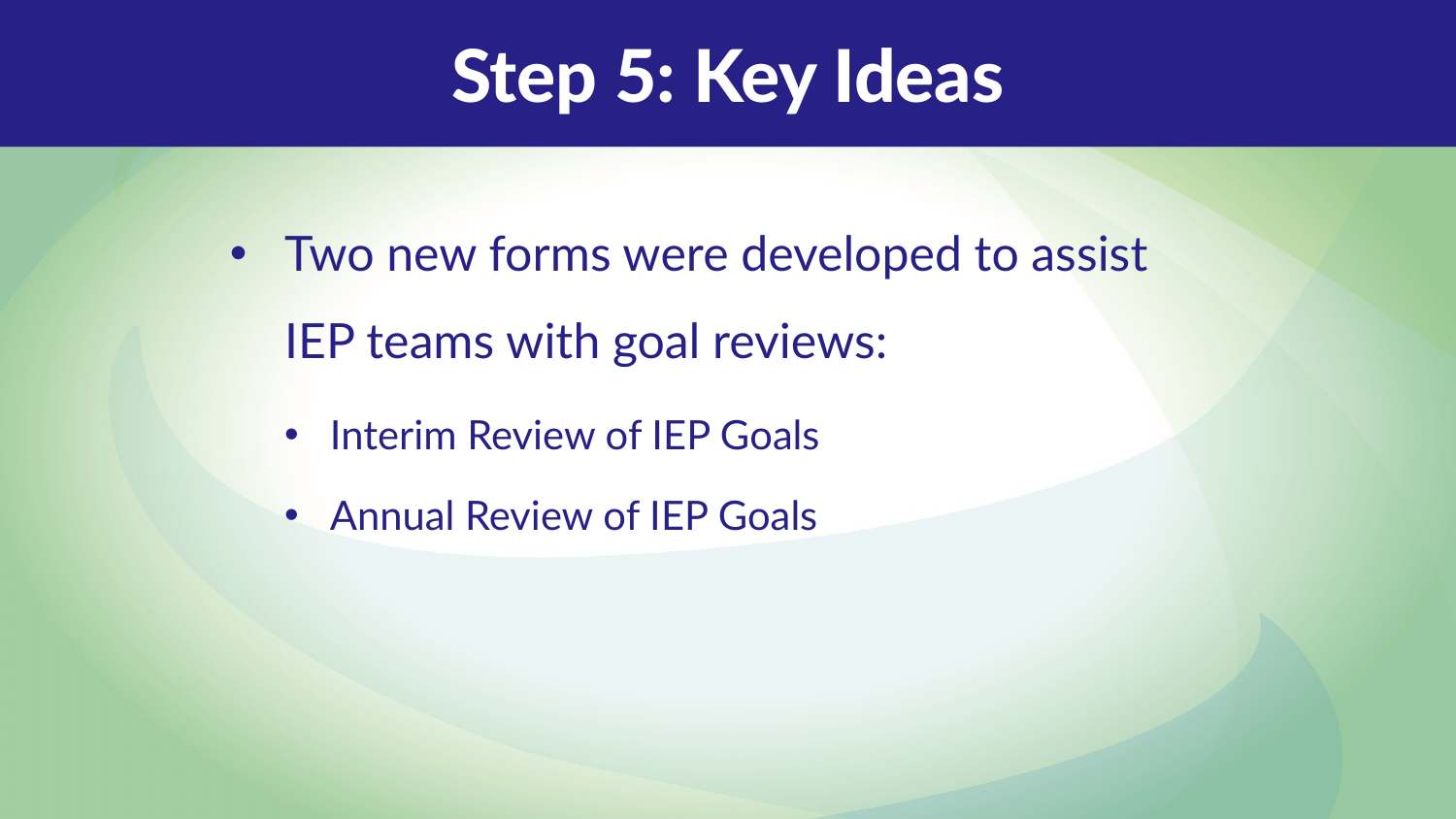

Step 5: Key Ideas
Two new forms were developed to assist IEP teams with goal reviews:
Interim Review of IEP Goals
Annual Review of IEP Goals